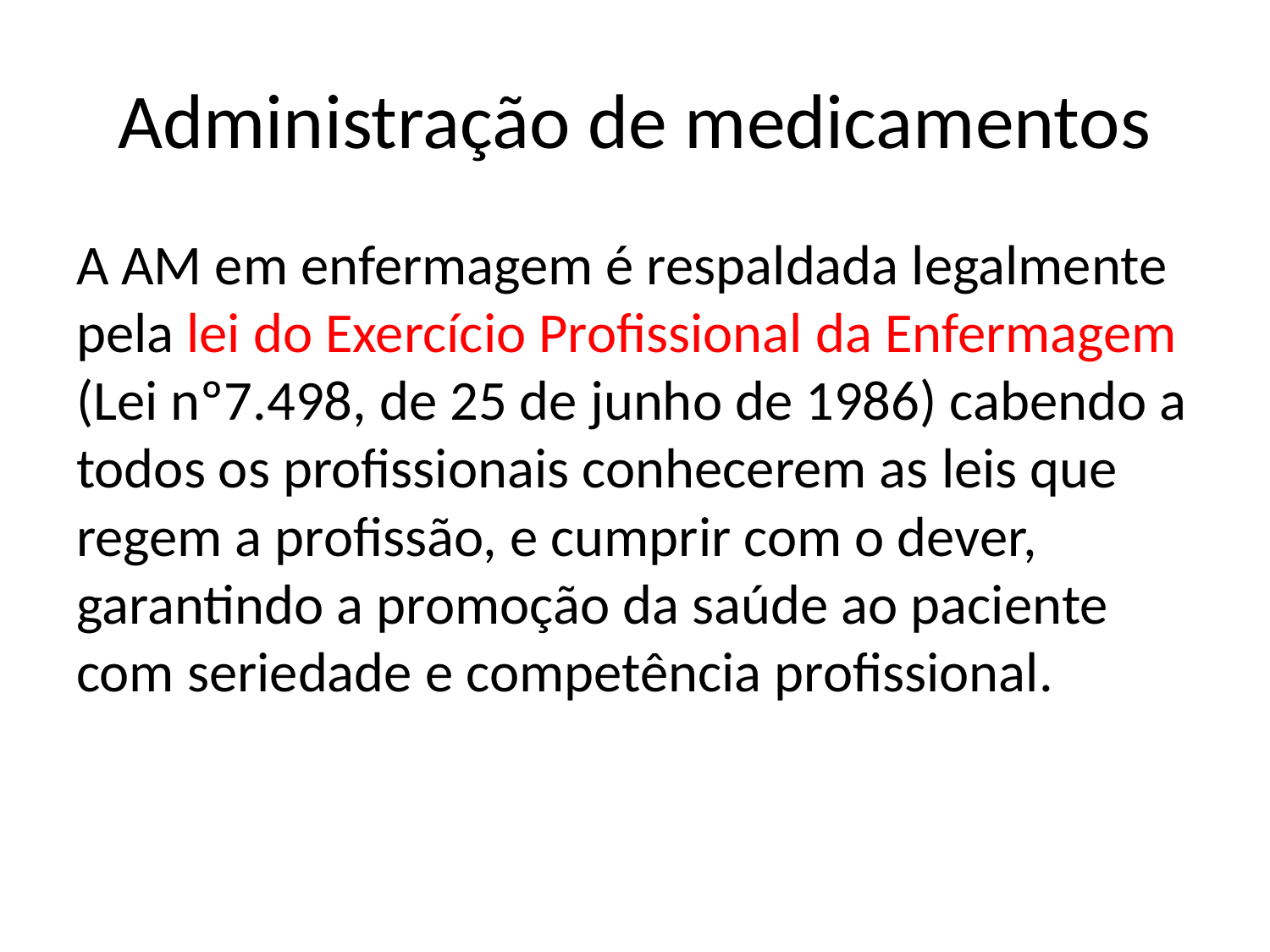

# Administração de medicamentos
A AM em enfermagem é respaldada legalmente pela lei do Exercício Profissional da Enfermagem (Lei nº7.498, de 25 de junho de 1986) cabendo a todos os profissionais conhecerem as leis que regem a profissão, e cumprir com o dever, garantindo a promoção da saúde ao paciente com seriedade e competência profissional.